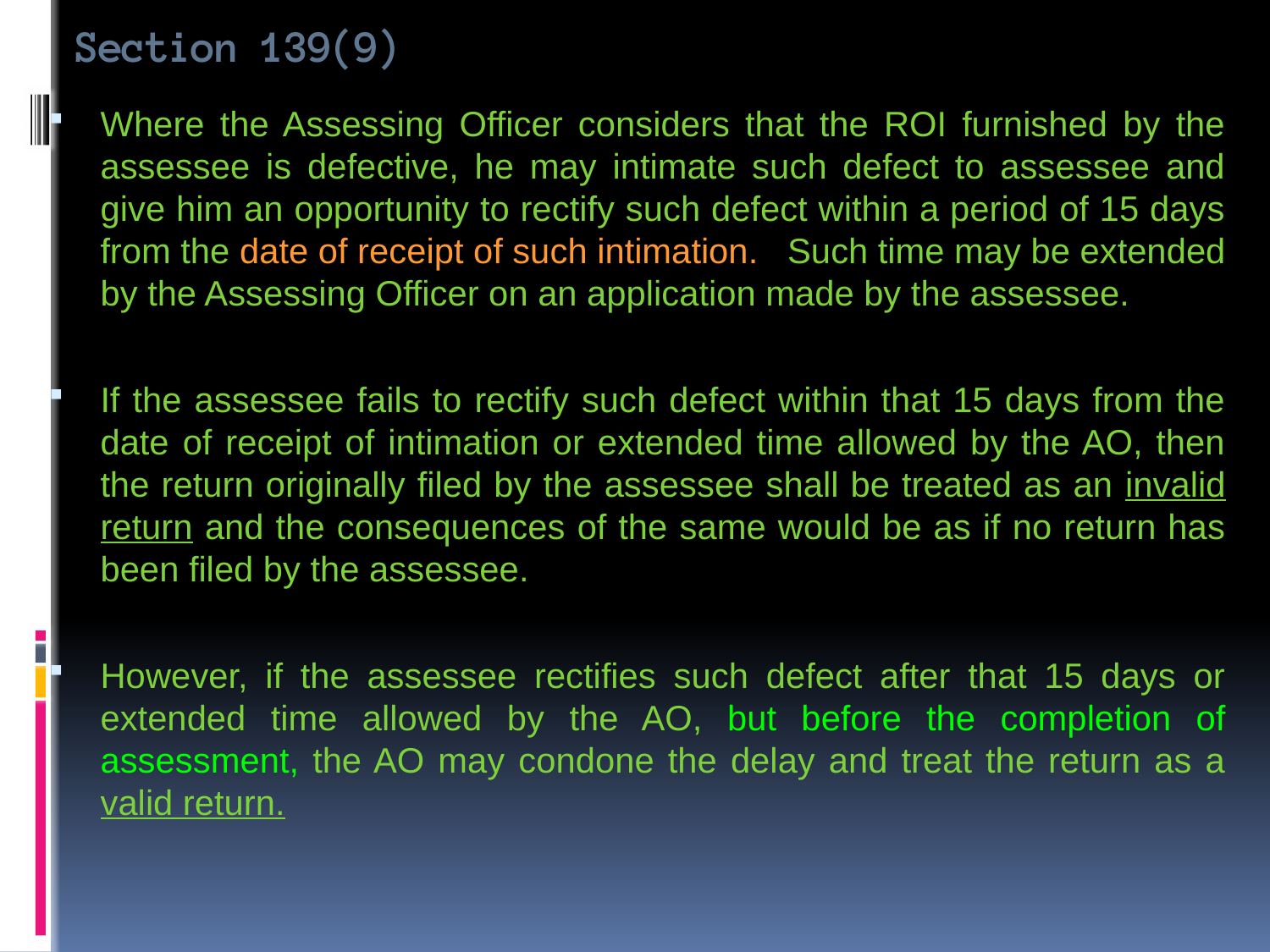

# Section 139(9)
Where the Assessing Officer considers that the ROI furnished by the assessee is defective, he may intimate such defect to assessee and give him an opportunity to rectify such defect within a period of 15 days from the date of receipt of such intimation.   Such time may be extended by the Assessing Officer on an application made by the assessee.

If the assessee fails to rectify such defect within that 15 days from the date of receipt of intimation or extended time allowed by the AO, then the return originally filed by the assessee shall be treated as an invalid return and the consequences of the same would be as if no return has been filed by the assessee.

However, if the assessee rectifies such defect after that 15 days or extended time allowed by the AO, but before the completion of assessment, the AO may condone the delay and treat the return as a valid return.